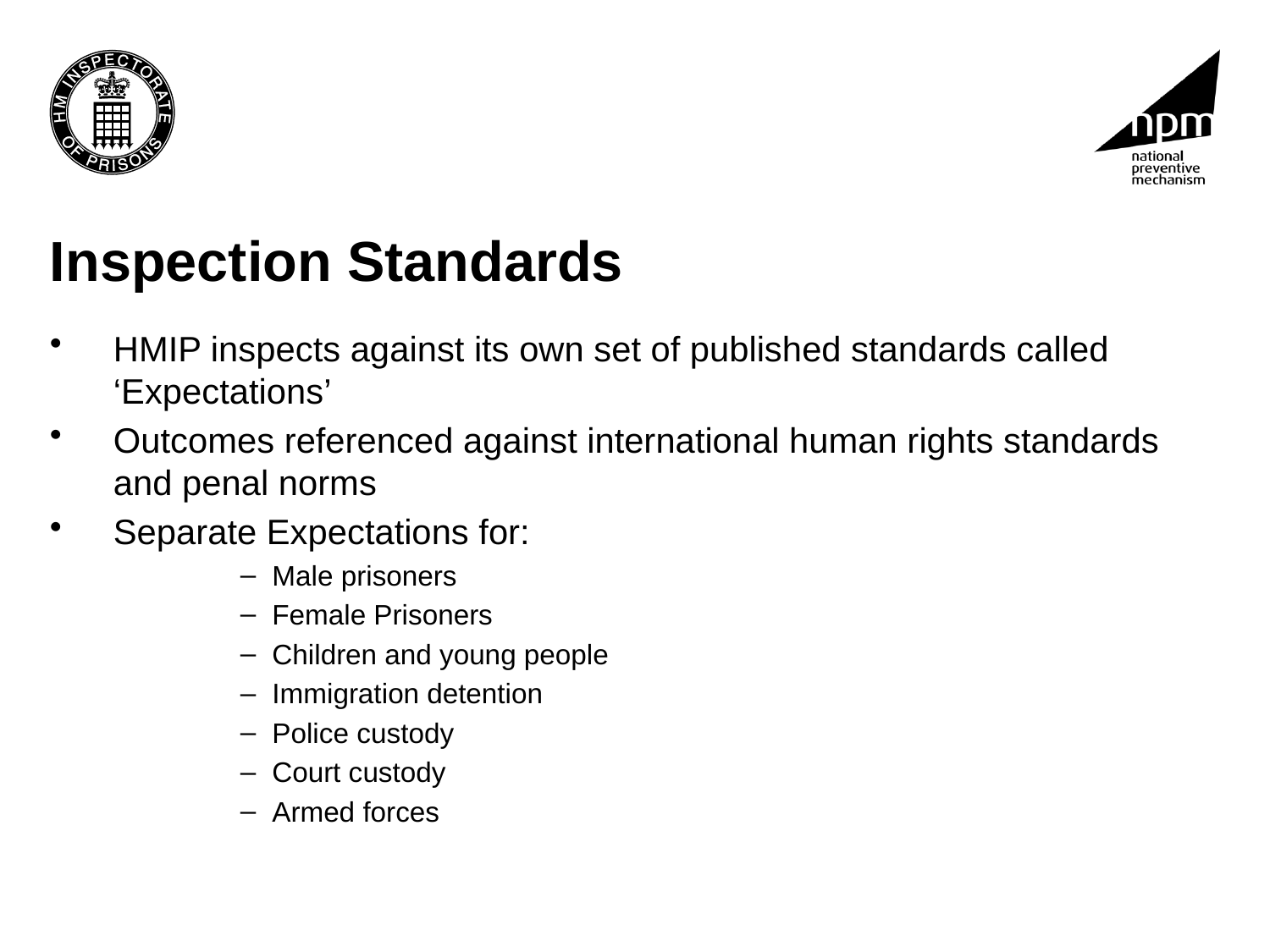

Inspection Standards
HMIP inspects against its own set of published standards called ‘Expectations’
Outcomes referenced against international human rights standards and penal norms
Separate Expectations for:
Male prisoners
Female Prisoners
Children and young people
Immigration detention
Police custody
Court custody
Armed forces